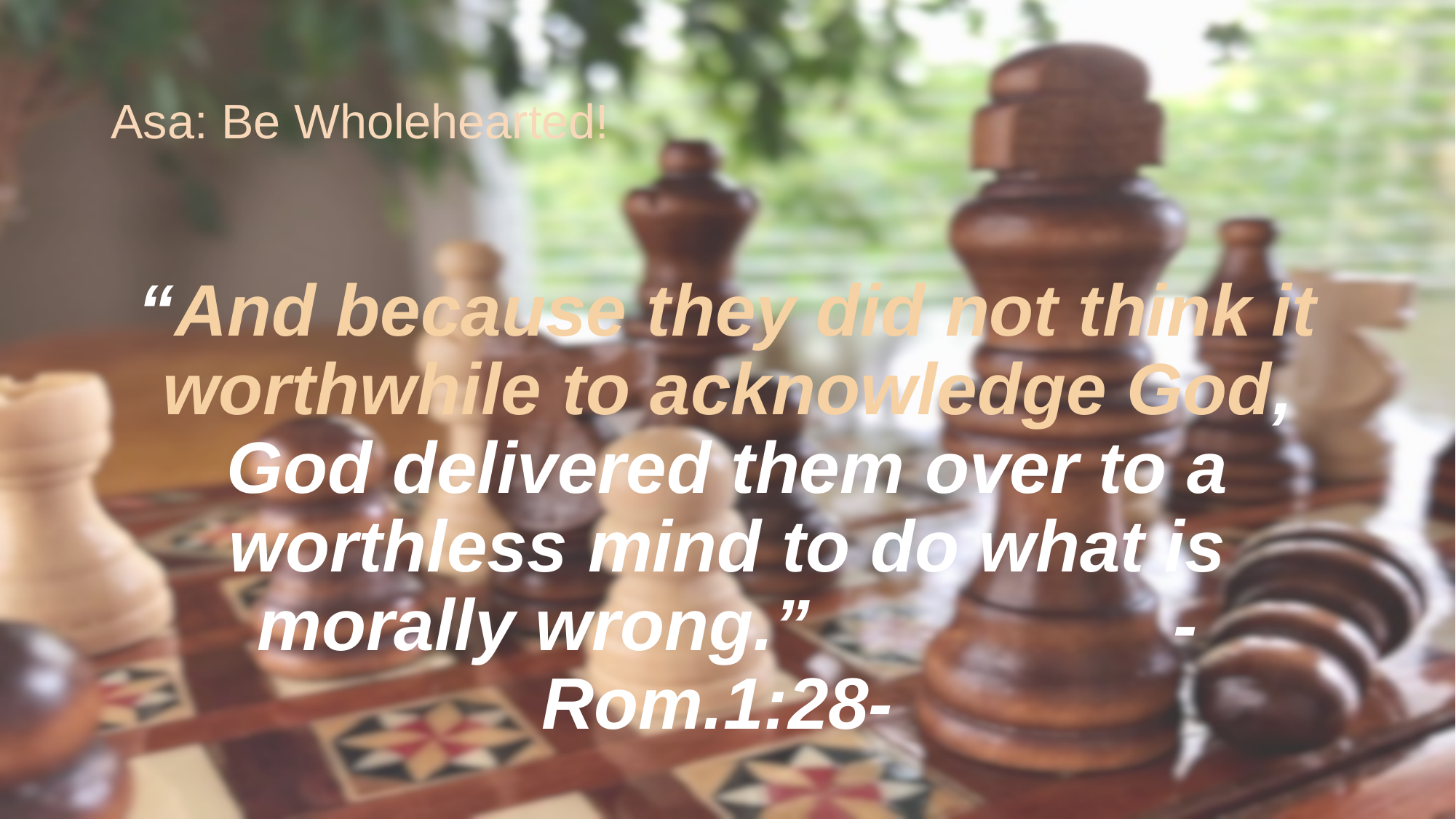

# Asa: Be Wholehearted!

“And because they did not think it worthwhile to acknowledge God, God delivered them over to a worthless mind to do what is morally wrong.”                  -Rom.1:28-